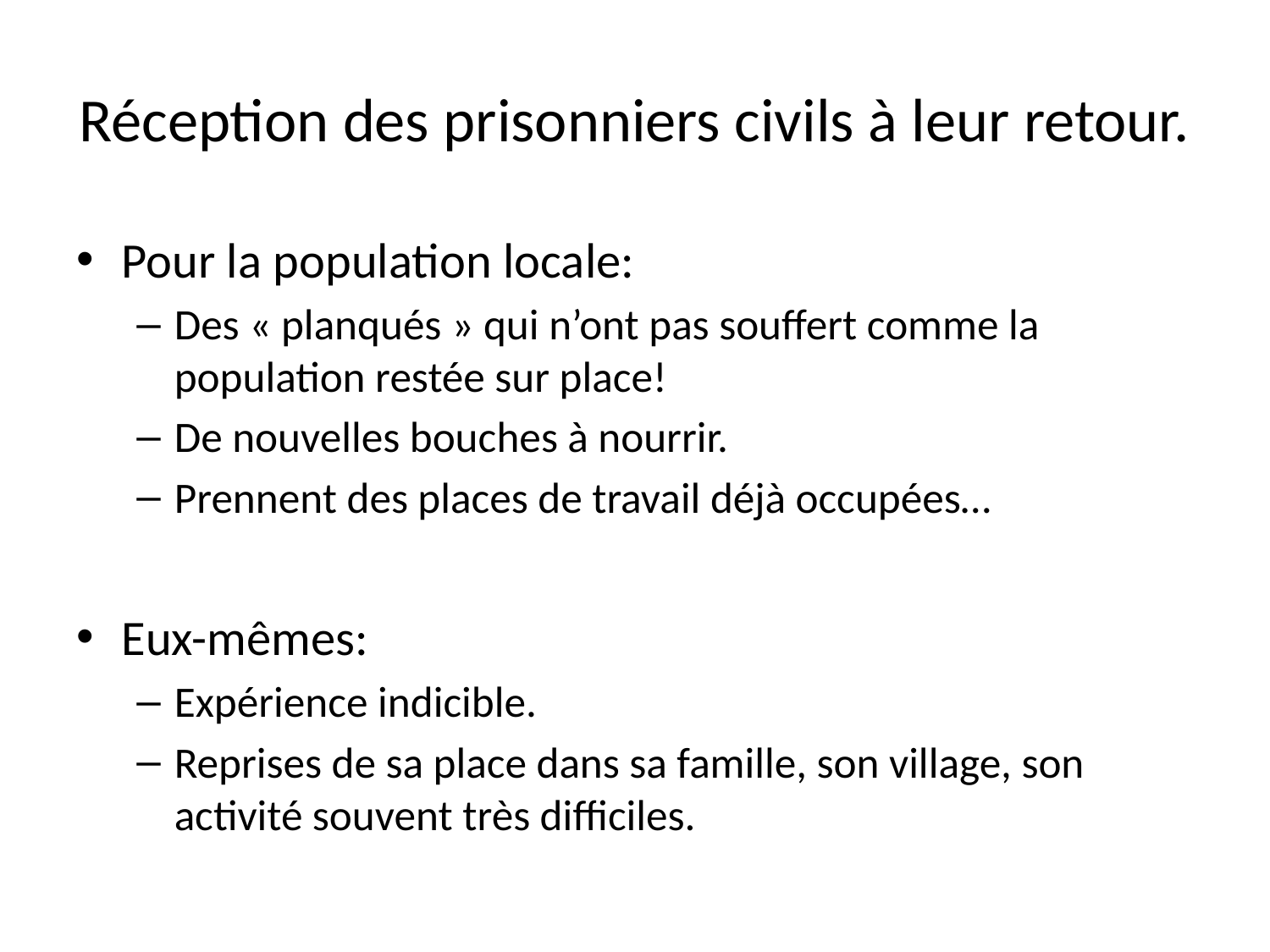

# Réception des prisonniers civils à leur retour.
Pour la population locale:
Des « planqués » qui n’ont pas souffert comme la population restée sur place!
De nouvelles bouches à nourrir.
Prennent des places de travail déjà occupées…

Eux-mêmes:
Expérience indicible.
Reprises de sa place dans sa famille, son village, son activité souvent très difficiles.